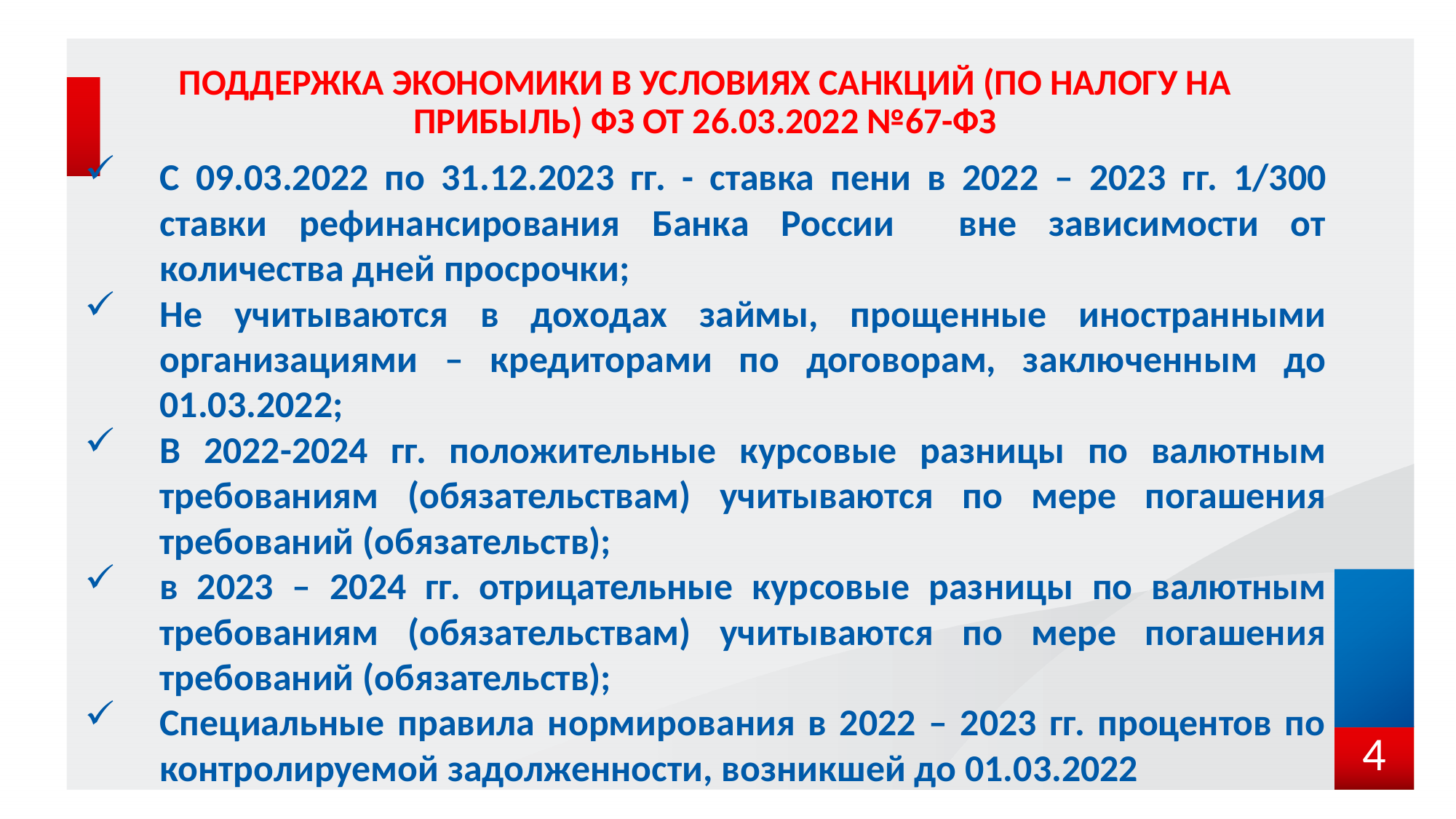

# Поддержка экономики в условиях санкций (по налогу на прибыль) ФЗ от 26.03.2022 №67-Фз
С 09.03.2022 по 31.12.2023 гг. - ставка пени в 2022 – 2023 гг. 1/300 ставки рефинансирования Банка России  вне зависимости от количества дней просрочки;
Не учитываются в доходах займы, прощенные иностранными организациями – кредиторами по договорам, заключенным до 01.03.2022;
В 2022-2024 гг. положительные курсовые разницы по валютным требованиям (обязательствам) учитываются по мере погашения требований (обязательств);
в 2023 – 2024 гг. отрицательные курсовые разницы по валютным требованиям (обязательствам) учитываются по мере погашения требований (обязательств);
Специальные правила нормирования в 2022 – 2023 гг. процентов по контролируемой задолженности, возникшей до 01.03.2022

4